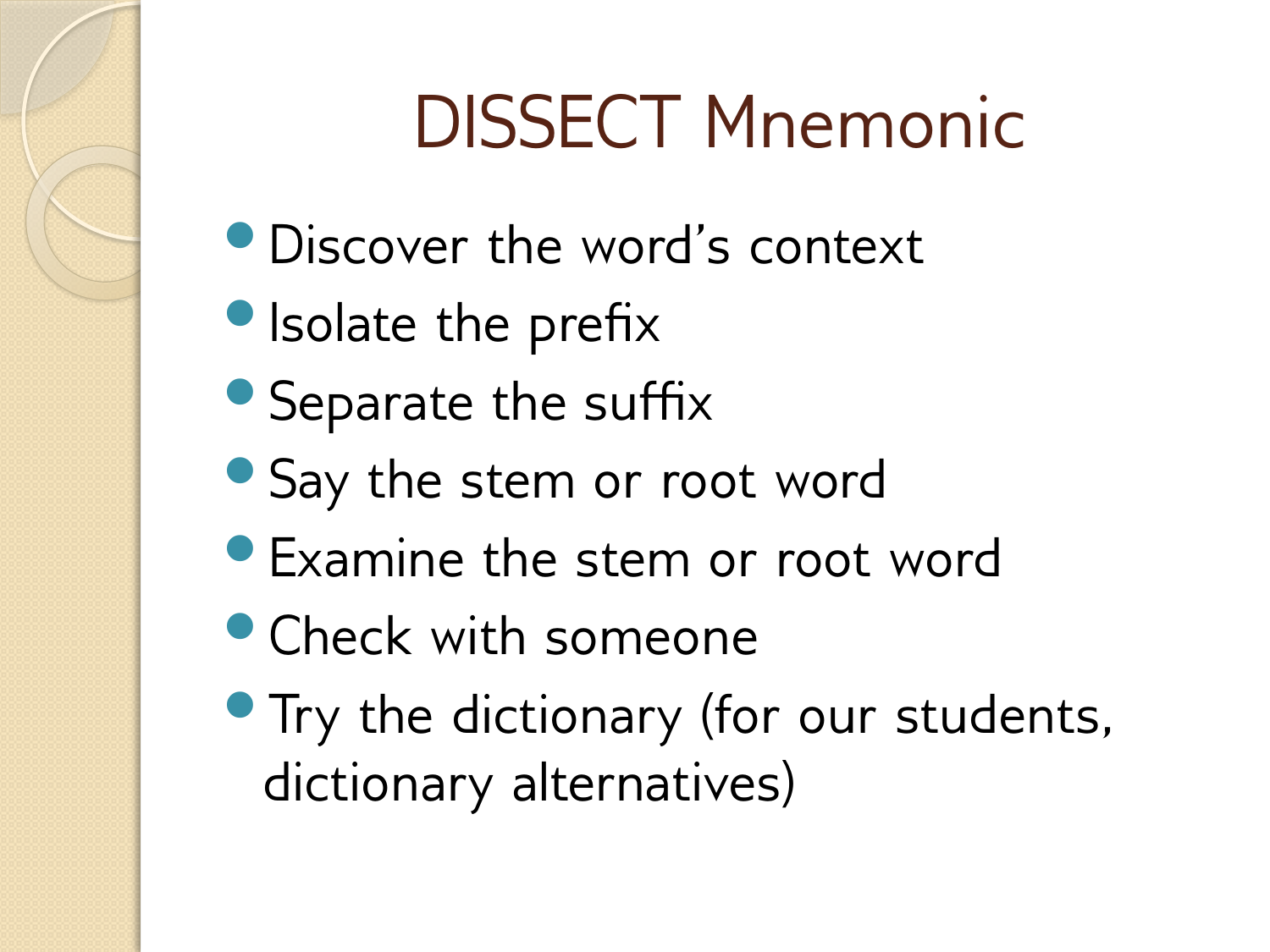

# DISSECT Mnemonic
Discover the word’s context
Isolate the prefix
Separate the suffix
Say the stem or root word
Examine the stem or root word
Check with someone
Try the dictionary (for our students, dictionary alternatives)